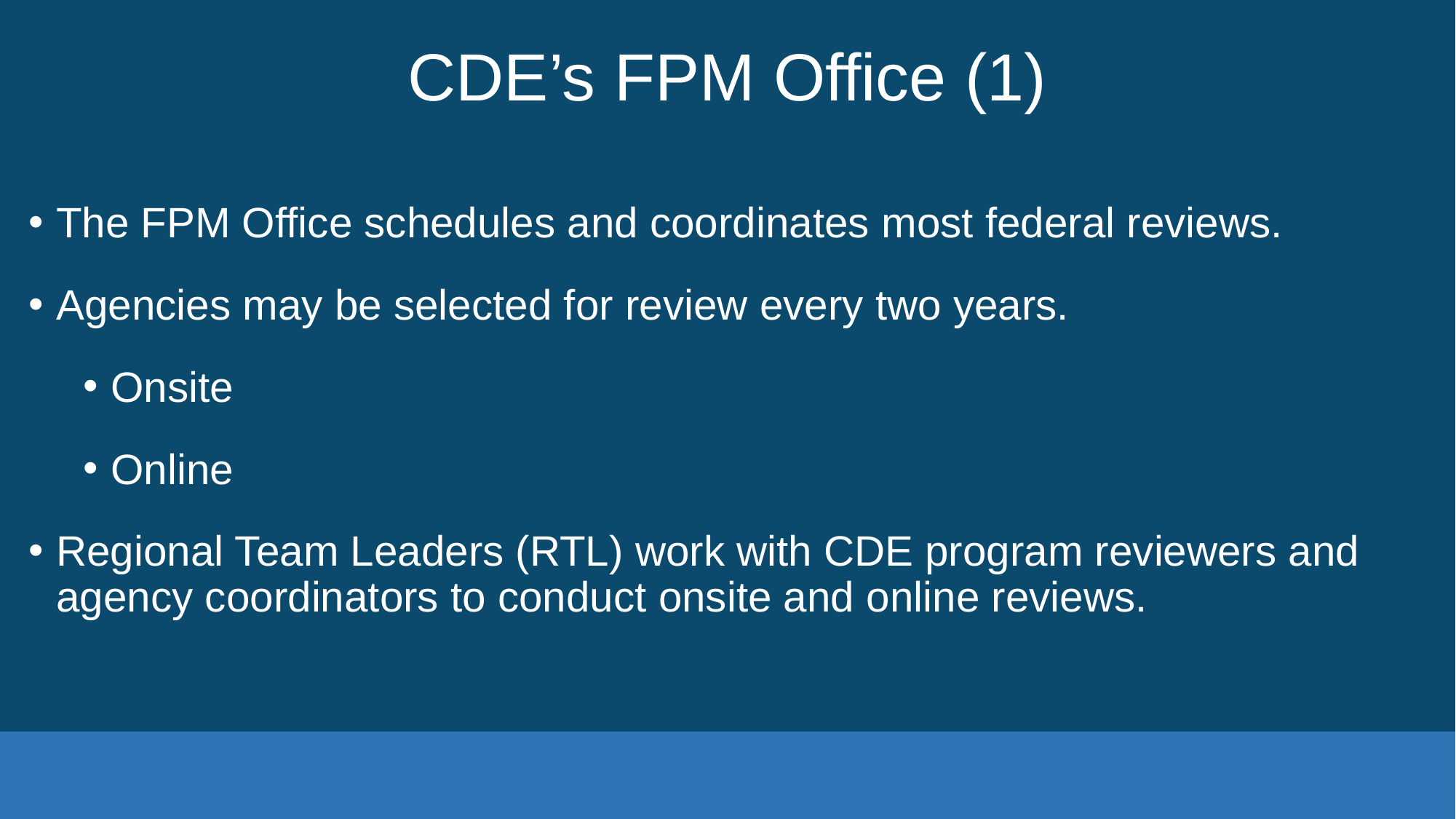

# CDE’s FPM Office (1)
The FPM Office schedules and coordinates most federal reviews.
Agencies may be selected for review every two years.
Onsite
Online
Regional Team Leaders (RTL) work with CDE program reviewers and agency coordinators to conduct onsite and online reviews.